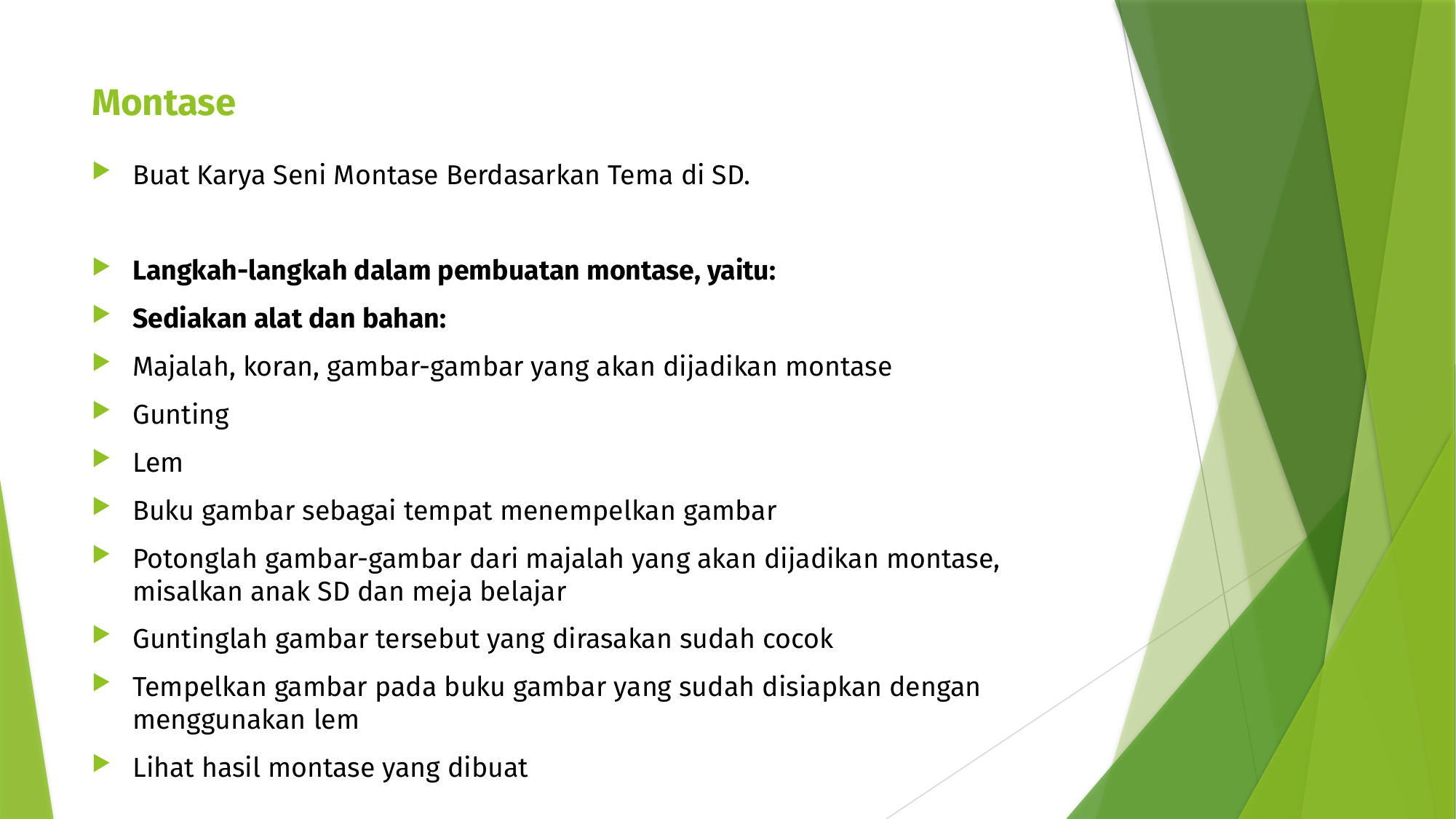

# Montase
Buat Karya Seni Montase Berdasarkan Tema di SD.

Langkah-langkah dalam pembuatan montase, yaitu:
Sediakan alat dan bahan:
Majalah, koran, gambar-gambar yang akan dijadikan montase
Gunting
Lem
Buku gambar sebagai tempat menempelkan gambar
Potonglah gambar-gambar dari majalah yang akan dijadikan montase, misalkan anak SD dan meja belajar
Guntinglah gambar tersebut yang dirasakan sudah cocok
Tempelkan gambar pada buku gambar yang sudah disiapkan dengan menggunakan lem
Lihat hasil montase yang dibuat